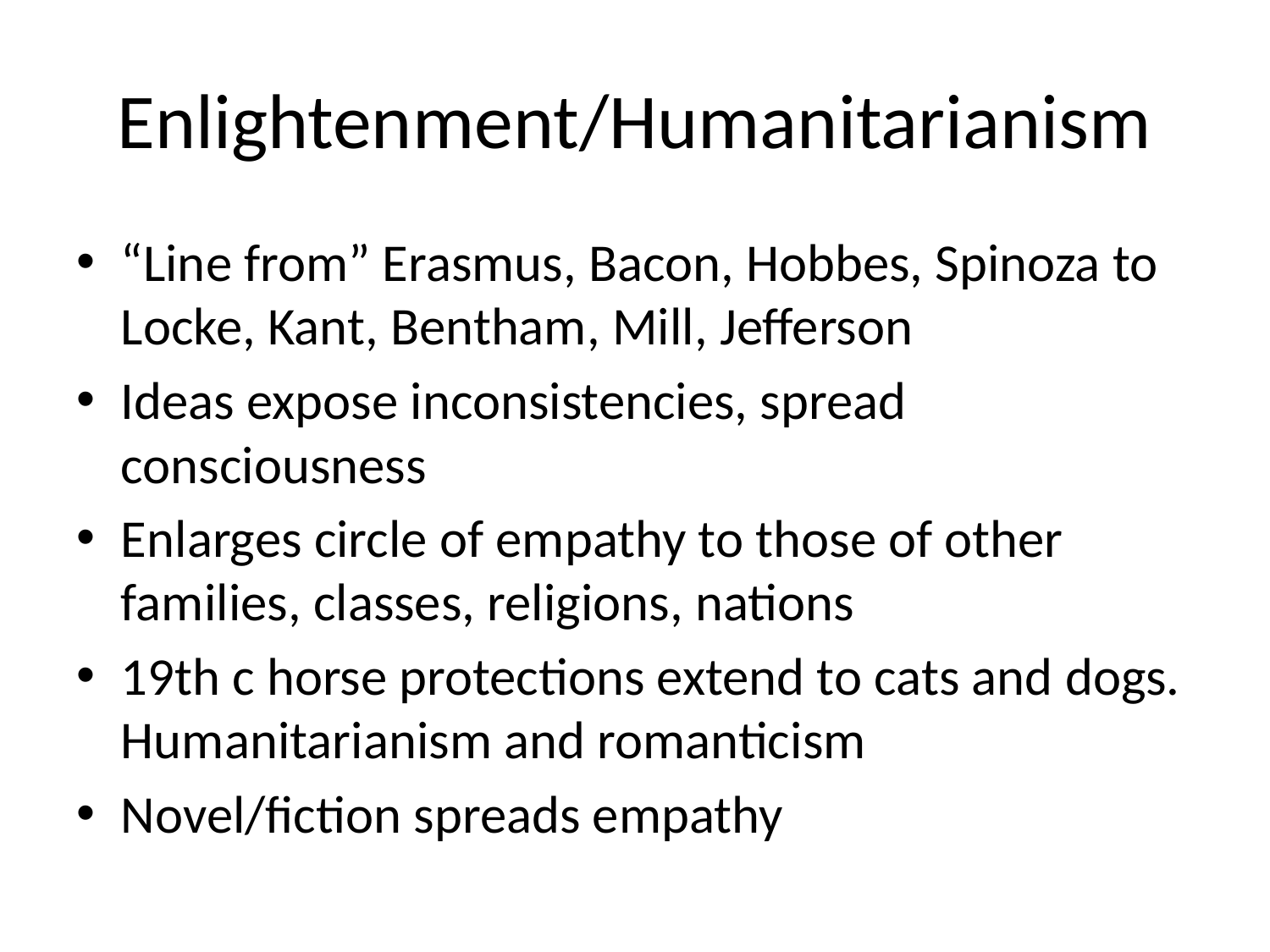

# Enlightenment/Humanitarianism
“Line from” Erasmus, Bacon, Hobbes, Spinoza to Locke, Kant, Bentham, Mill, Jefferson
Ideas expose inconsistencies, spread consciousness
Enlarges circle of empathy to those of other families, classes, religions, nations
19th c horse protections extend to cats and dogs.  Humanitarianism and romanticism
Novel/fiction spreads empathy